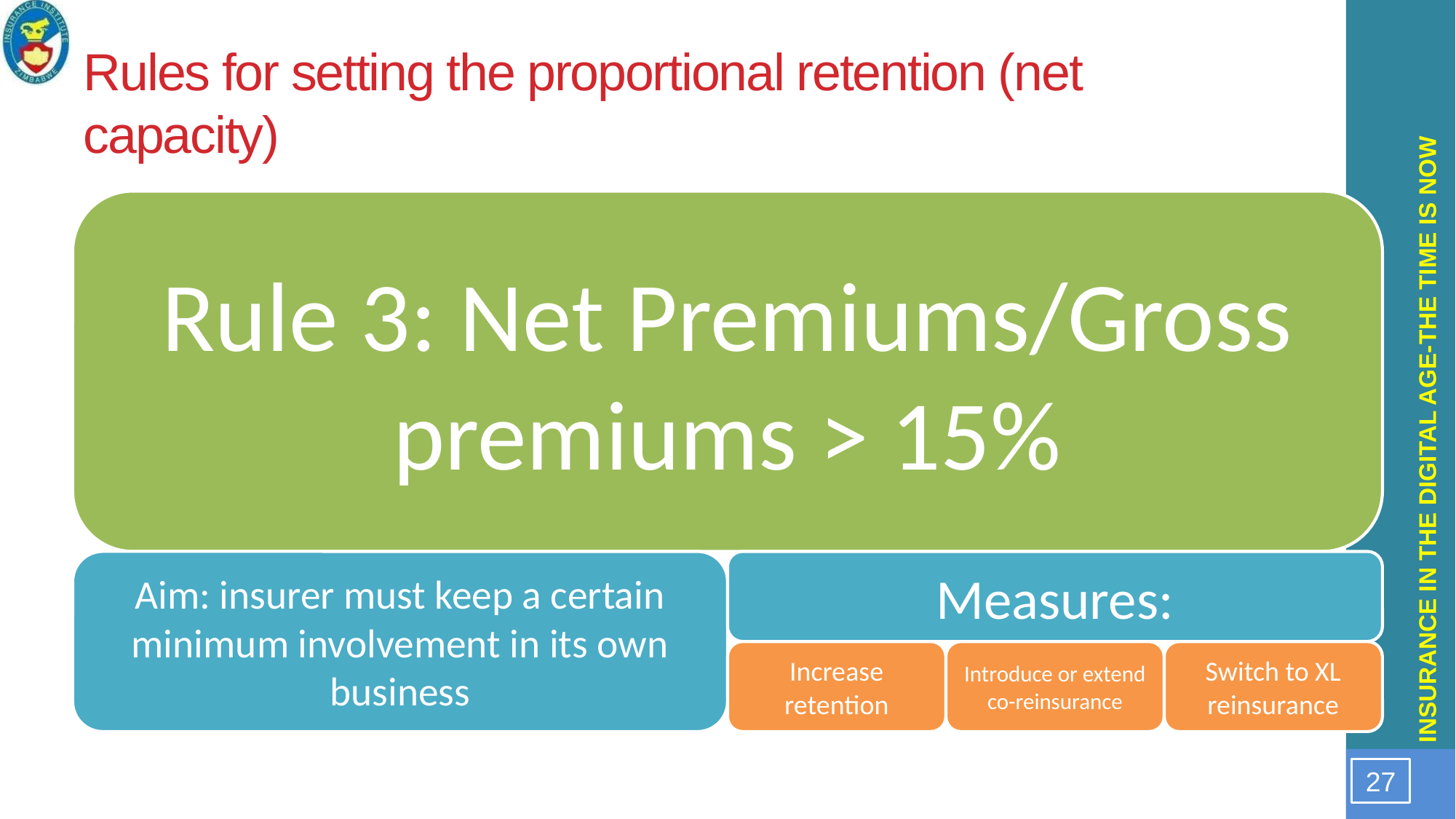

# Rules for setting the proportional retention (net capacity)
Rule 3: Net Premiums/Gross premiums > 15%
Aim: insurer must keep a certain minimum involvement in its own business
Measures:
Increase retention
Introduce or extend co-reinsurance
Switch to XL reinsurance
27